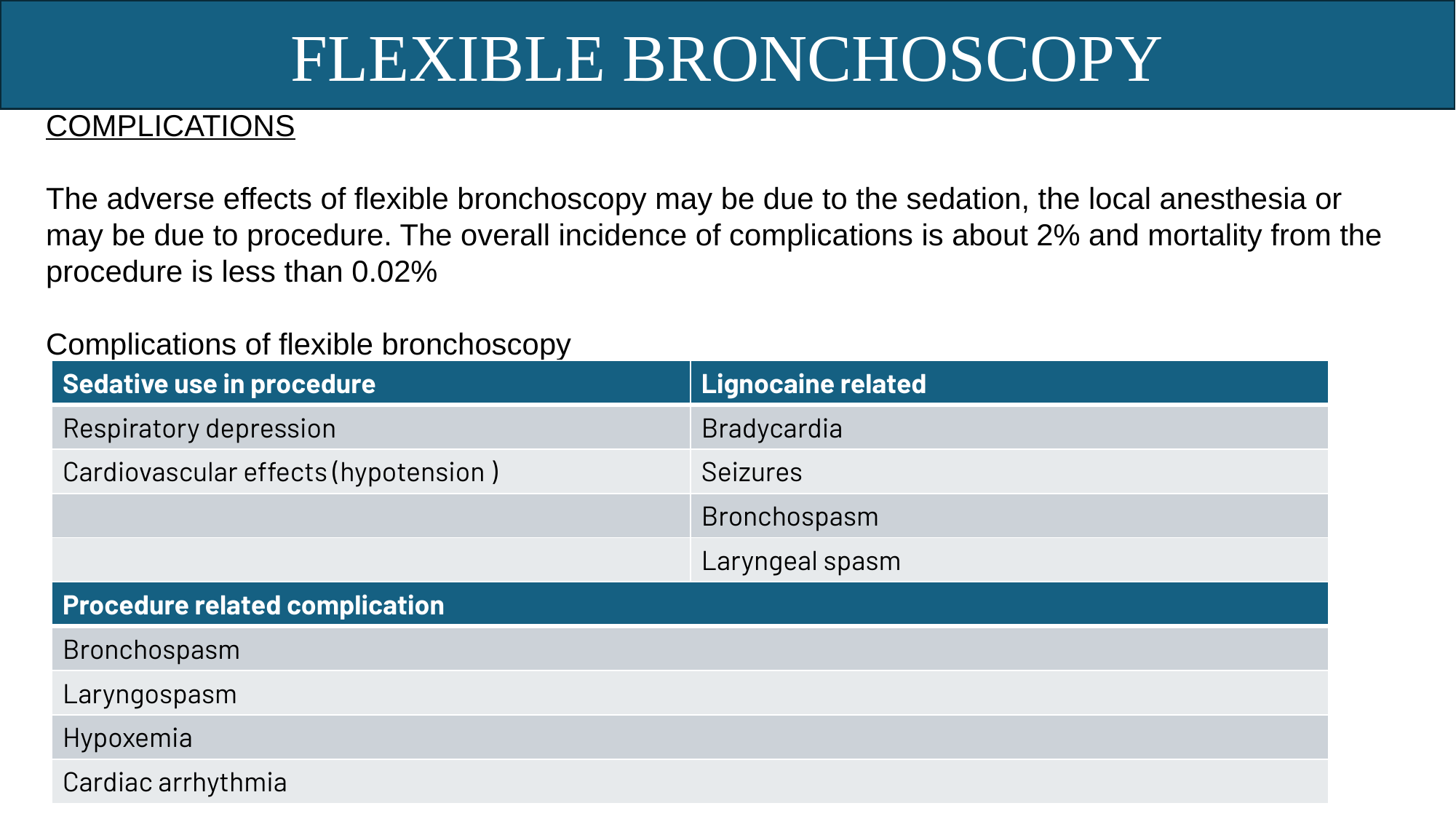

FLEXIBLE BRONCHOSCOPY
COMPLICATIONS

The adverse effects of flexible bronchoscopy may be due to the sedation, the local anesthesia or may be due to procedure. The overall incidence of complications is about 2% and mortality from the procedure is less than 0.02%

Complications of flexible bronchoscopy
| Sedative use in procedure | Lignocaine related |
| --- | --- |
| Respiratory depression | Bradycardia |
| Cardiovascular effects (hypotension ) | Seizures |
|  | Bronchospasm |
|  | Laryngeal spasm |
| Procedure related complication |
| --- |
| Bronchospasm |
| Laryngospasm |
| Hypoxemia |
| Cardiac arrhythmia |